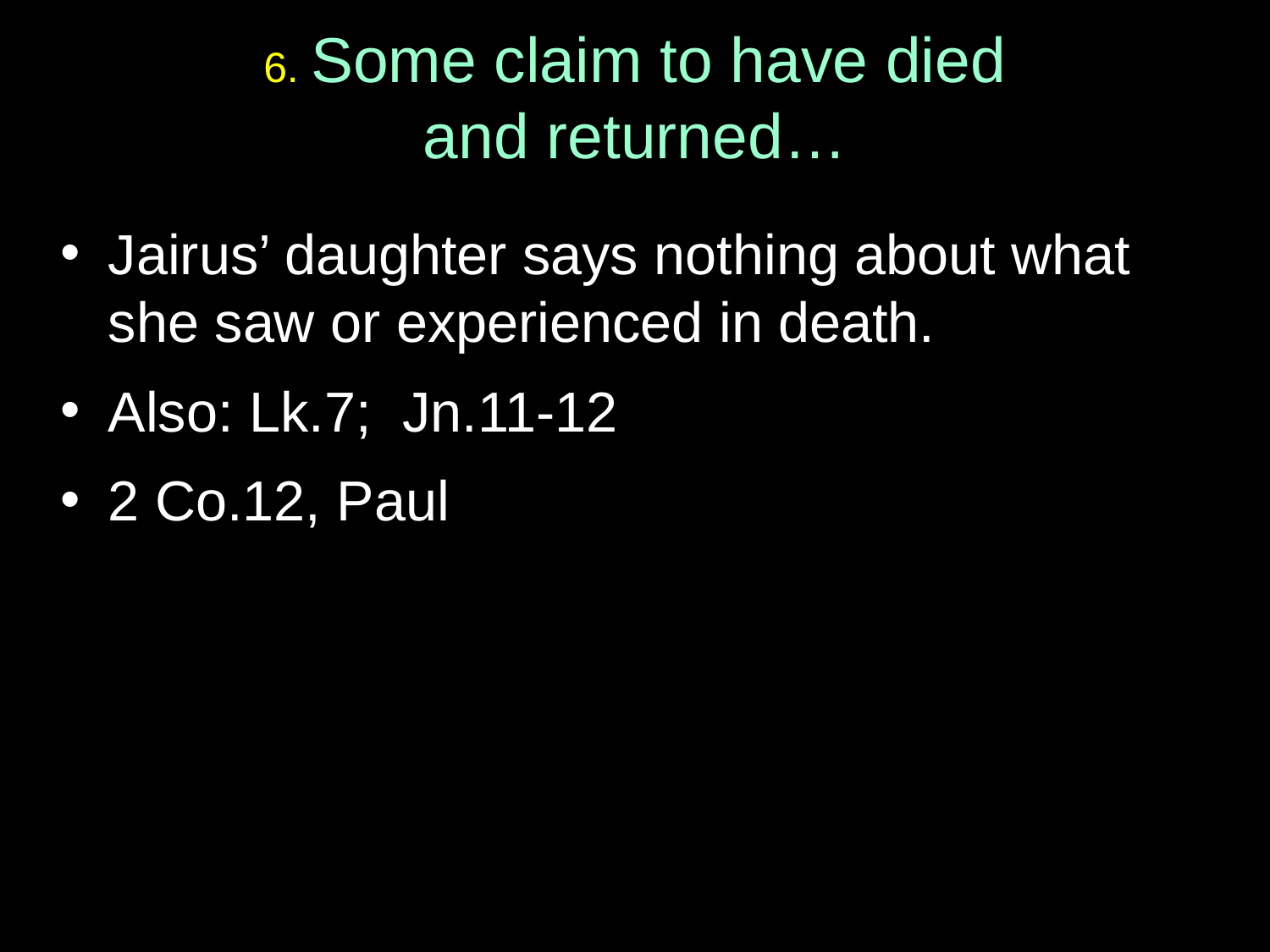

# 6. Some claim to have died and returned…
Jairus’ daughter says nothing about what she saw or experienced in death.
Also: Lk.7;  Jn.11-12
2 Co.12, Paul